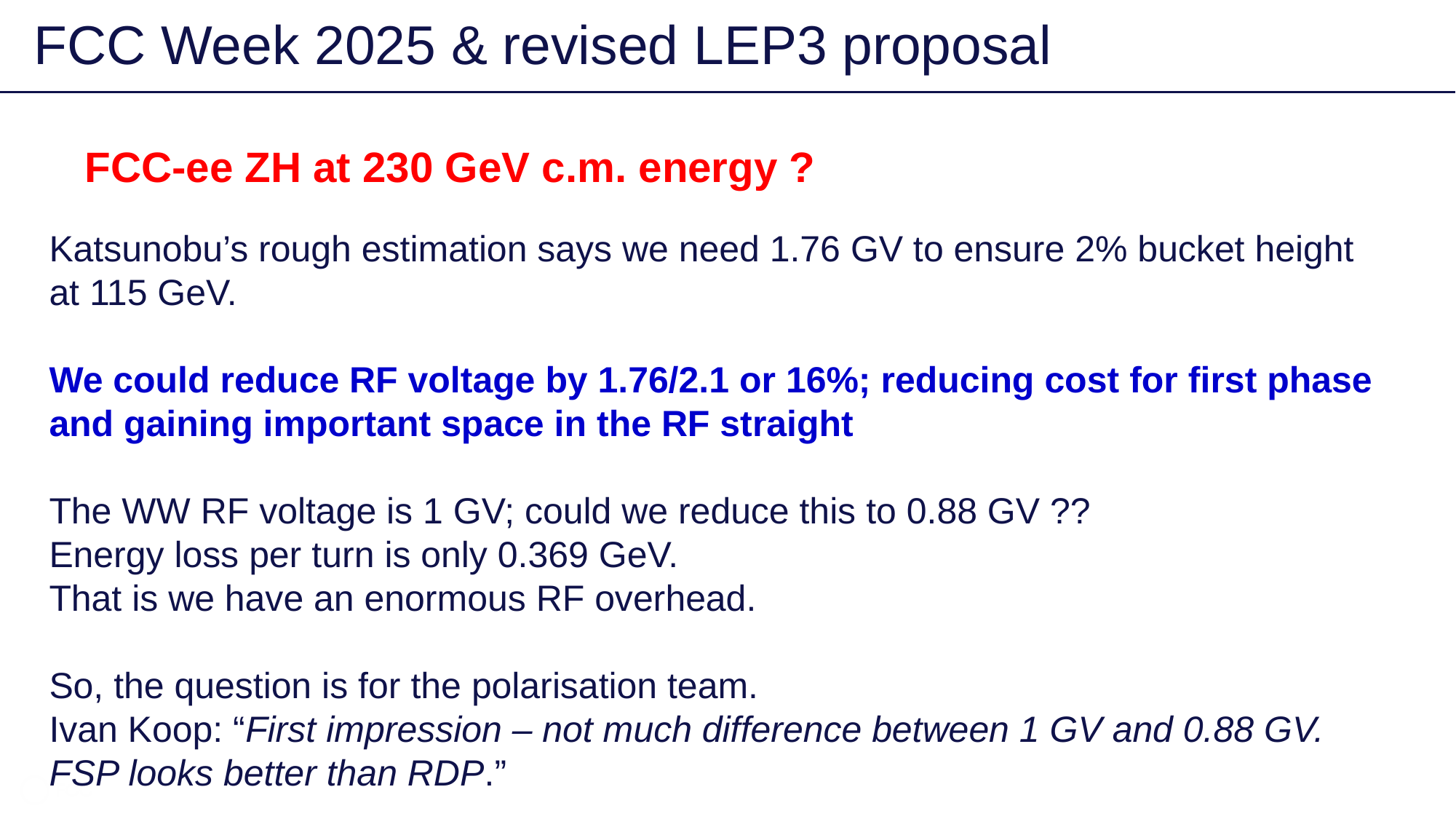

FCC Week 2025 & revised LEP3 proposal
8
FCC-ee ZH at 230 GeV c.m. energy ?
Katsunobu’s rough estimation says we need 1.76 GV to ensure 2% bucket height at 115 GeV.

We could reduce RF voltage by 1.76/2.1 or 16%; reducing cost for first phase and gaining important space in the RF straight

The WW RF voltage is 1 GV; could we reduce this to 0.88 GV ??
Energy loss per turn is only 0.369 GeV.
That is we have an enormous RF overhead.

So, the question is for the polarisation team.
Ivan Koop: “First impression – not much difference between 1 GV and 0.88 GV. FSP looks better than RDP.”